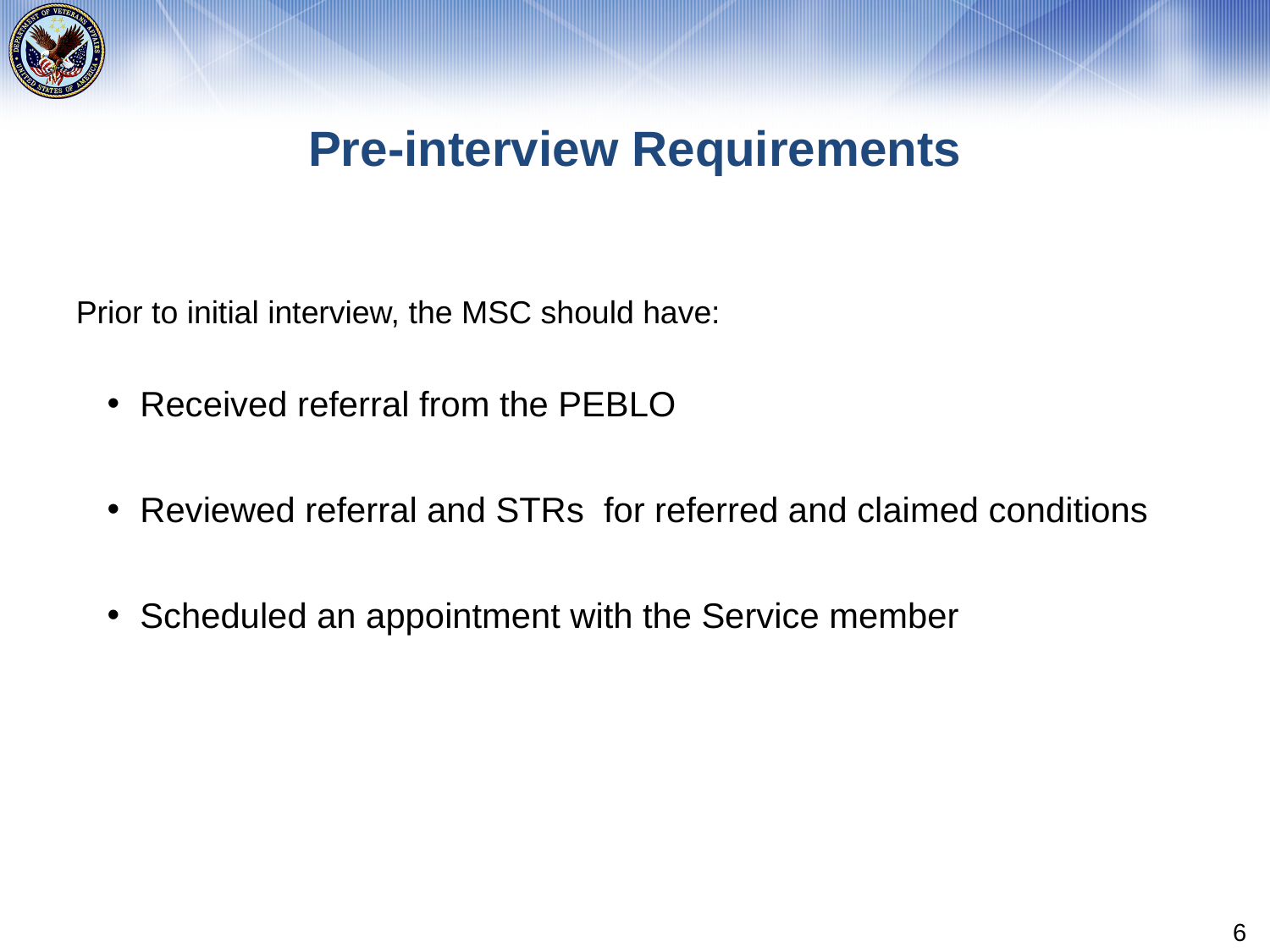

# Pre-interview Requirements
Prior to initial interview, the MSC should have:
Received referral from the PEBLO

Reviewed referral and STRs  for referred and claimed conditions

Scheduled an appointment with the Service member
6